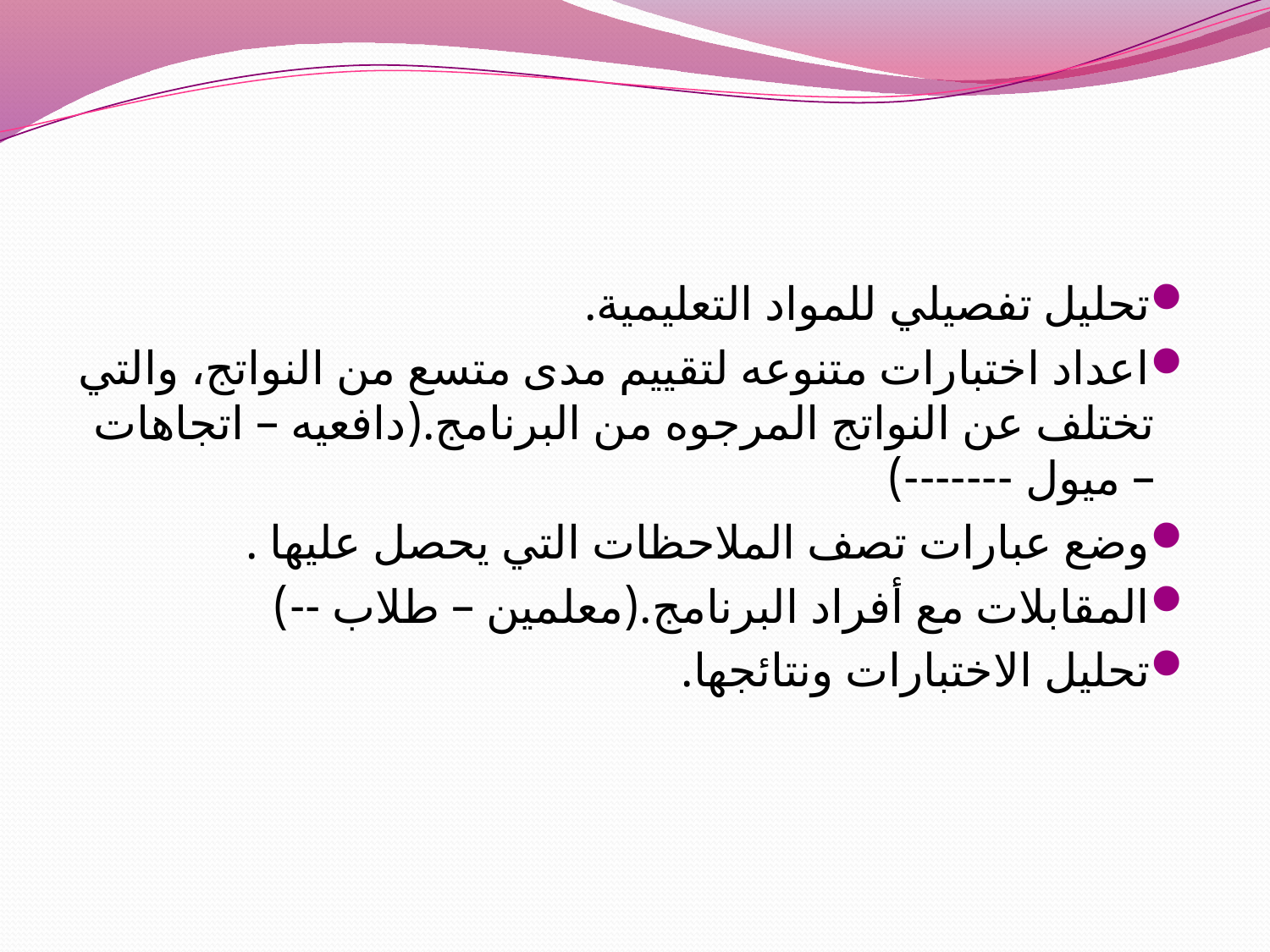

تحليل تفصيلي للمواد التعليمية.
اعداد اختبارات متنوعه لتقييم مدى متسع من النواتج، والتي تختلف عن النواتج المرجوه من البرنامج.(دافعيه – اتجاهات – ميول -------)
وضع عبارات تصف الملاحظات التي يحصل عليها .
المقابلات مع أفراد البرنامج.(معلمين – طلاب --)
تحليل الاختبارات ونتائجها.